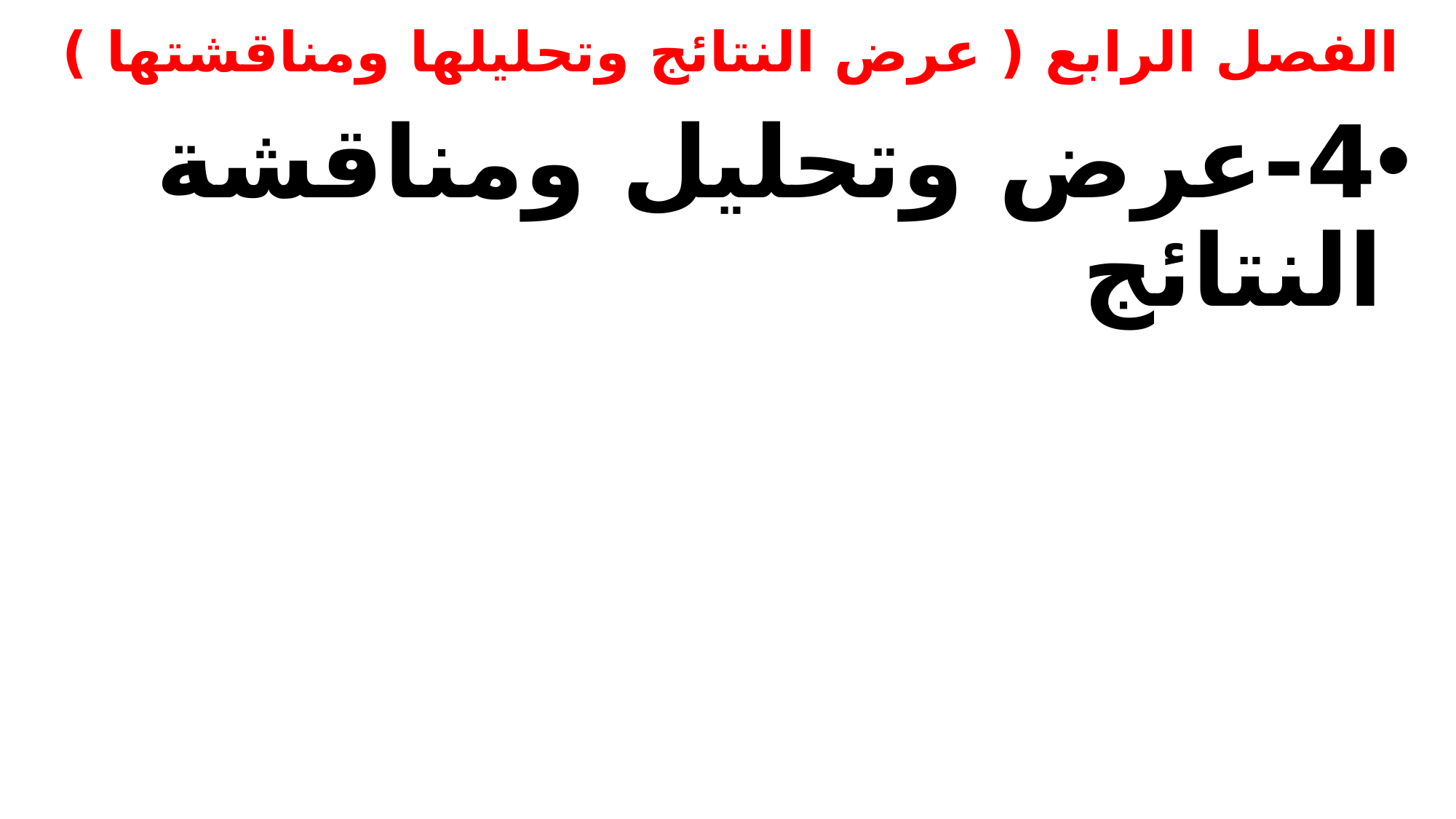

# الفصل الرابع ( عرض النتائج وتحليلها ومناقشتها )
4-عرض وتحليل ومناقشة النتائج